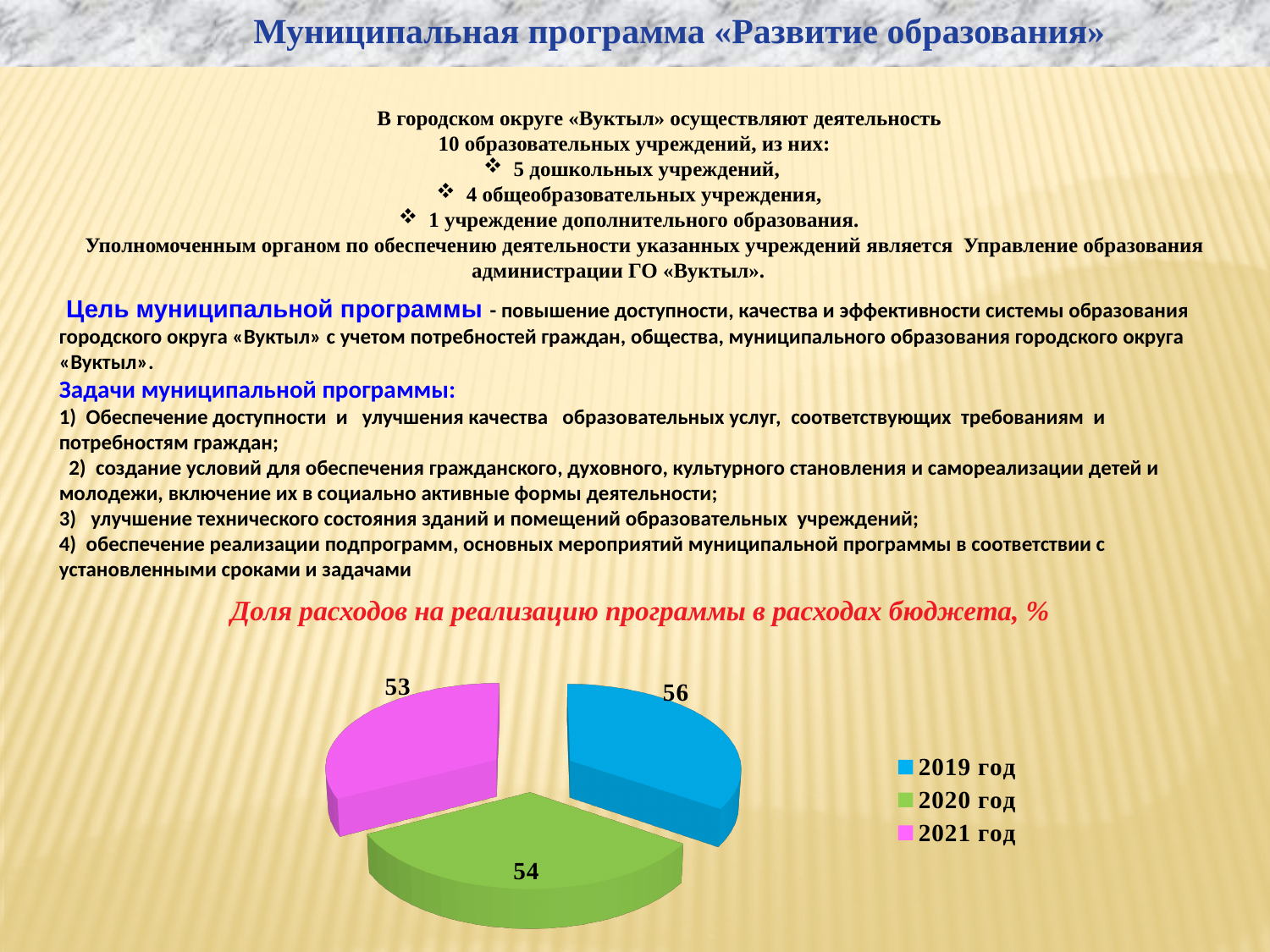

Муниципальная программа «Развитие образования»
           В городском округе «Вуктыл» осуществляют деятельность
 10 образовательных учреждений, из них:
5 дошкольных учреждений,
4 общеобразовательных учреждения,
1 учреждение дополнительного образования.
     Уполномоченным органом по обеспечению деятельности указанных учреждений является  Управление образования администрации ГО «Вуктыл».

 Цель муниципальной программы - повышение доступности, качества и эффективности системы образования городского округа «Вуктыл» с учетом потребностей граждан, общества, муниципального образования городского округа «Вуктыл».
Задачи муниципальной программы:
1)  Обеспечение доступности  и   улучшения качества   образовательных услуг,  соответствующих  требованиям  и потребностям граждан;
  2)  создание условий для обеспечения гражданского, духовного, культурного становления и самореализации детей и молодежи, включение их в социально активные формы деятельности;
3)   улучшение технического состояния зданий и помещений образовательных  учреждений;
4)  обеспечение реализации подпрограмм, основных мероприятий муниципальной программы в соответствии с установленными сроками и задачами

Доля расходов на реализацию программы в расходах бюджета, %

[unsupported chart]